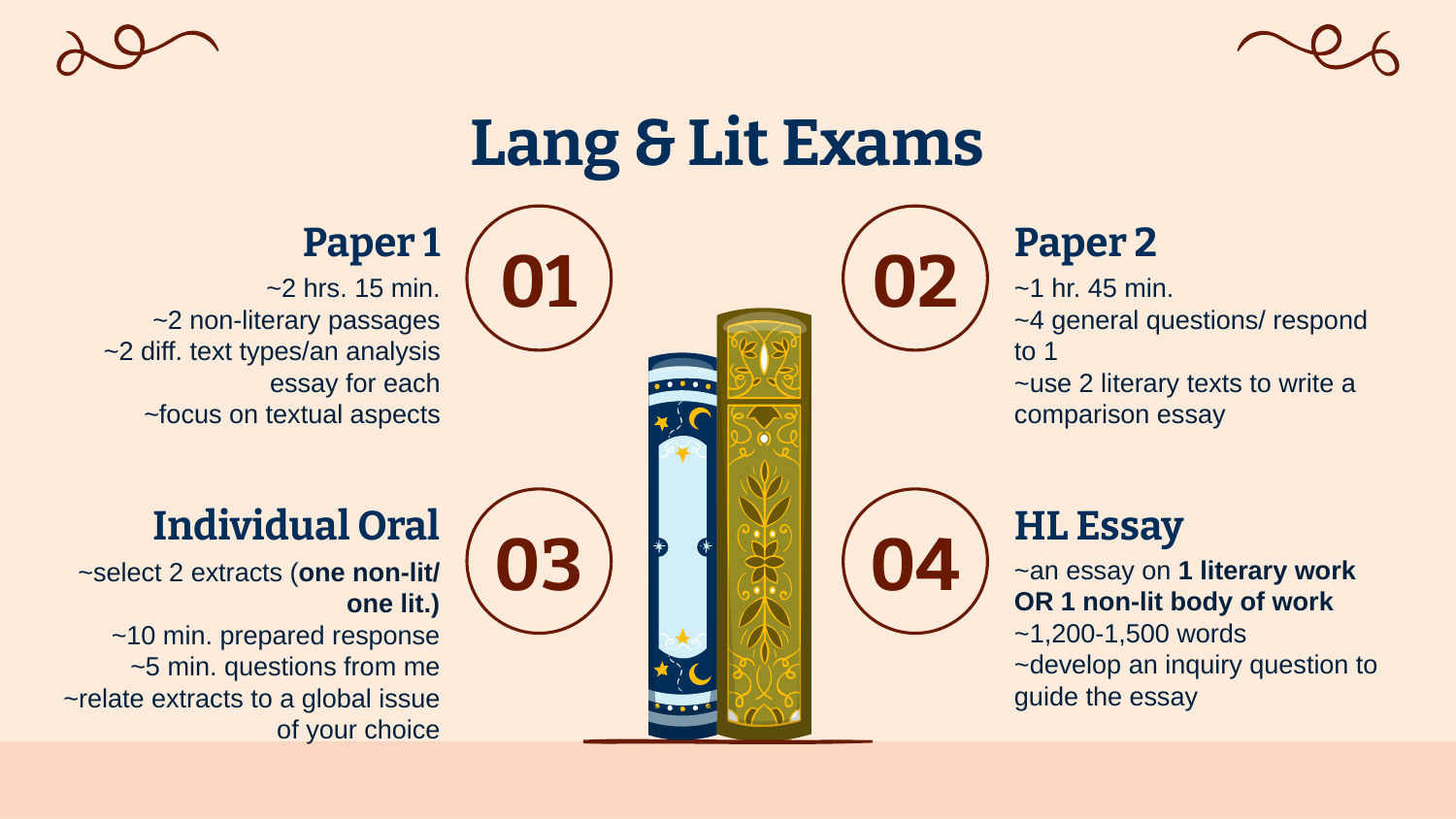

# Lang & Lit Exams
Paper 1
Paper 2

01
02
~2 hrs. 15 min.
~2 non-literary passages
~2 diff. text types/an analysis essay for each
~focus on textual aspects
~1 hr. 45 min.
~4 general questions/ respond to 1
~use 2 literary texts to write a comparison essay

Individual Oral
HL Essay

03
04
~an essay on 1 literary work OR 1 non-lit body of work
~1,200-1,500 words
~develop an inquiry question to guide the essay
~select 2 extracts (one non-lit/ one lit.)
~10 min. prepared response
~5 min. questions from me
~relate extracts to a global issue of your choice